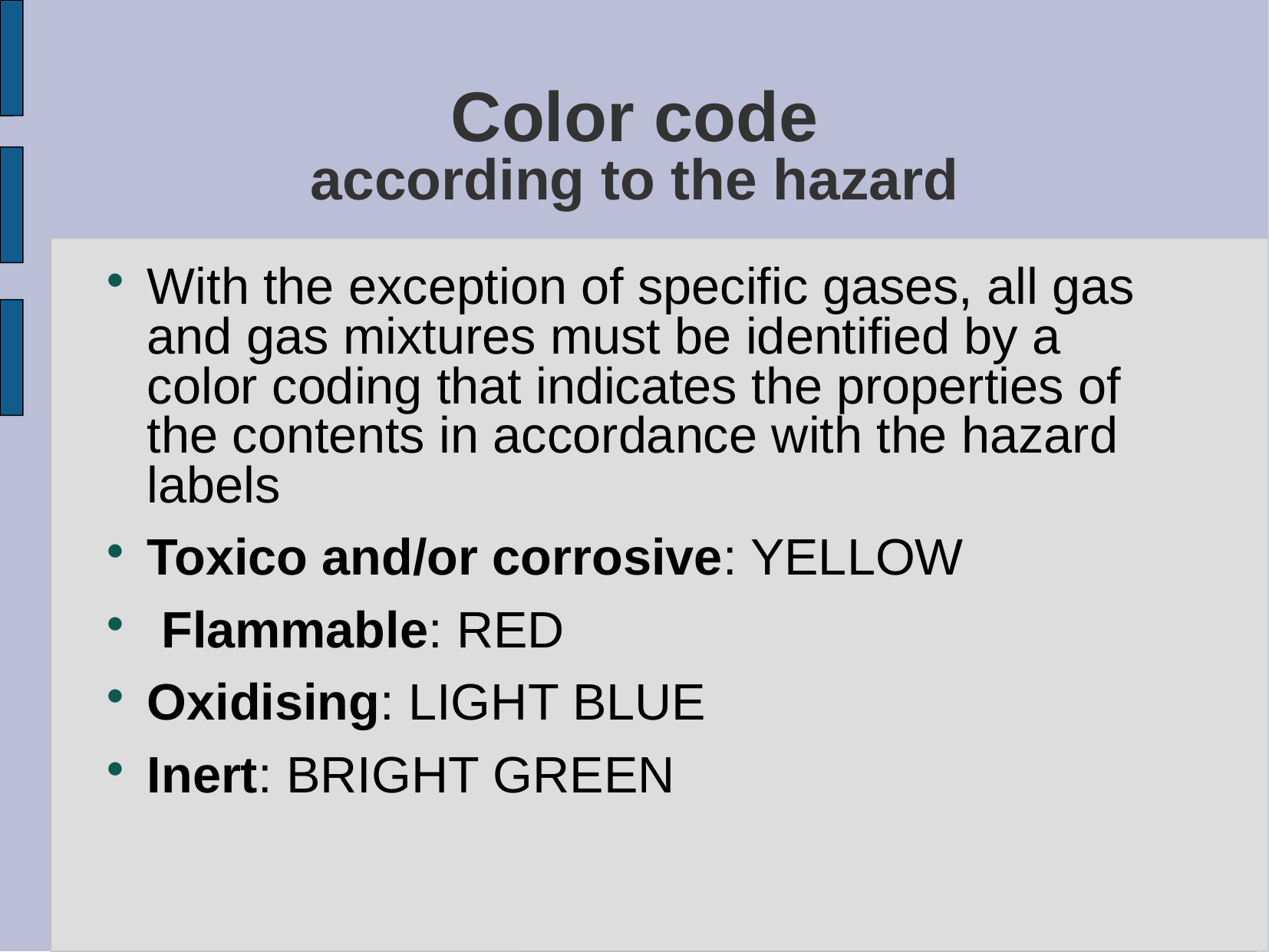

# Color code according to the hazard
With the exception of specific gases, all gas and gas mixtures must be identified by a color coding that indicates the properties of the contents in accordance with the hazard labels
Toxico and/or corrosive: YELLOW
 Flammable: RED
Oxidising: LIGHT BLUE
Inert: BRIGHT GREEN